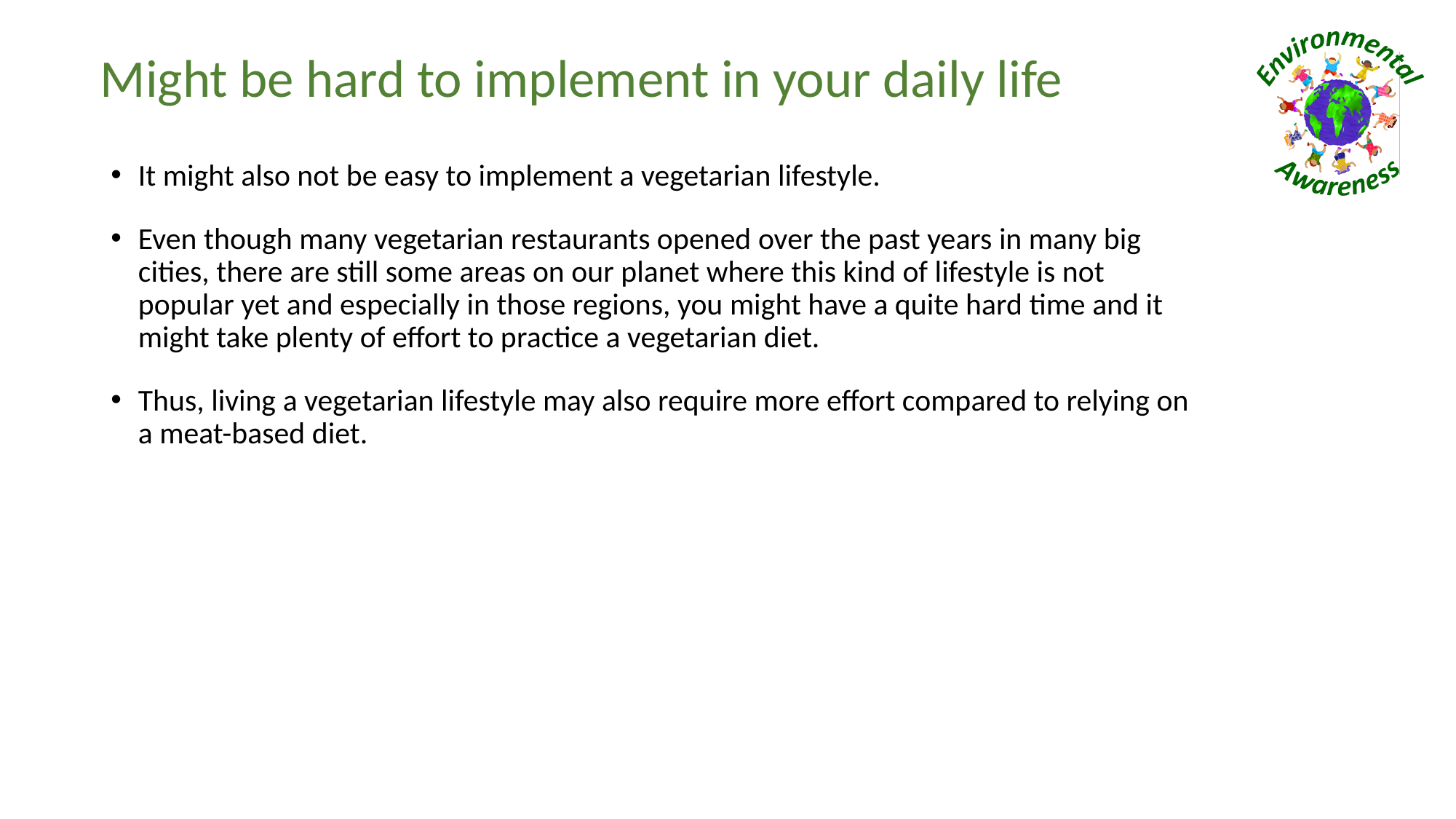

# Might be hard to implement in your daily life
It might also not be easy to implement a vegetarian lifestyle.
Even though many vegetarian restaurants opened over the past years in many big cities, there are still some areas on our planet where this kind of lifestyle is not popular yet and especially in those regions, you might have a quite hard time and it might take plenty of effort to practice a vegetarian diet.
Thus, living a vegetarian lifestyle may also require more effort compared to relying on a meat-based diet.